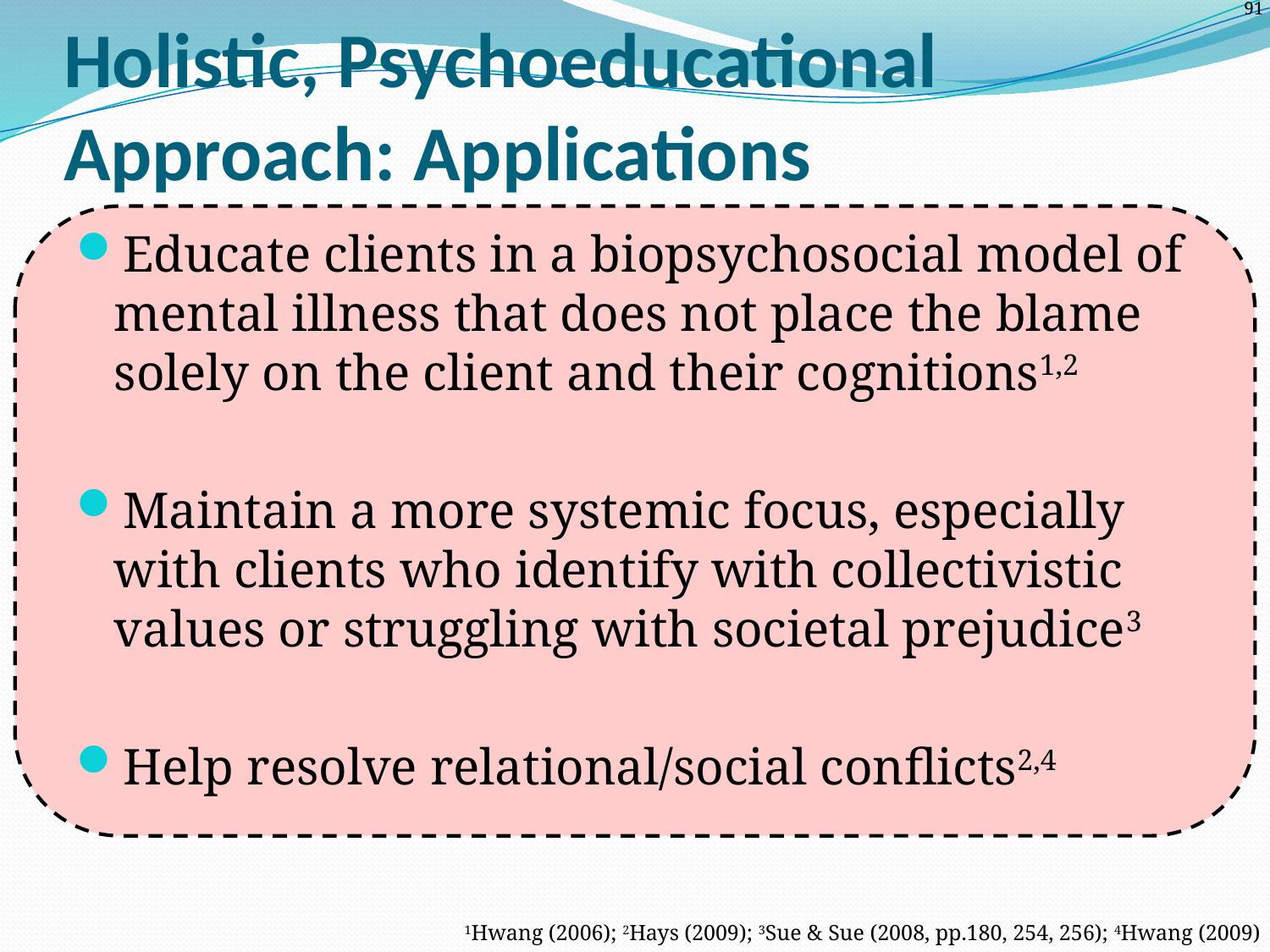

# Holistic, Psychoeducational Approach: Applications

Educate clients in a biopsychosocial model of mental illness that does not place the blame solely on the client and their cognitions1,2

Maintain a more systemic focus, especially with clients who identify with collectivistic values or struggling with societal prejudice3

Help resolve relational/social conflicts2,4
1Hwang (2006); 2Hays (2009); 3Sue & Sue (2008, pp.180, 254, 256); 4Hwang (2009)